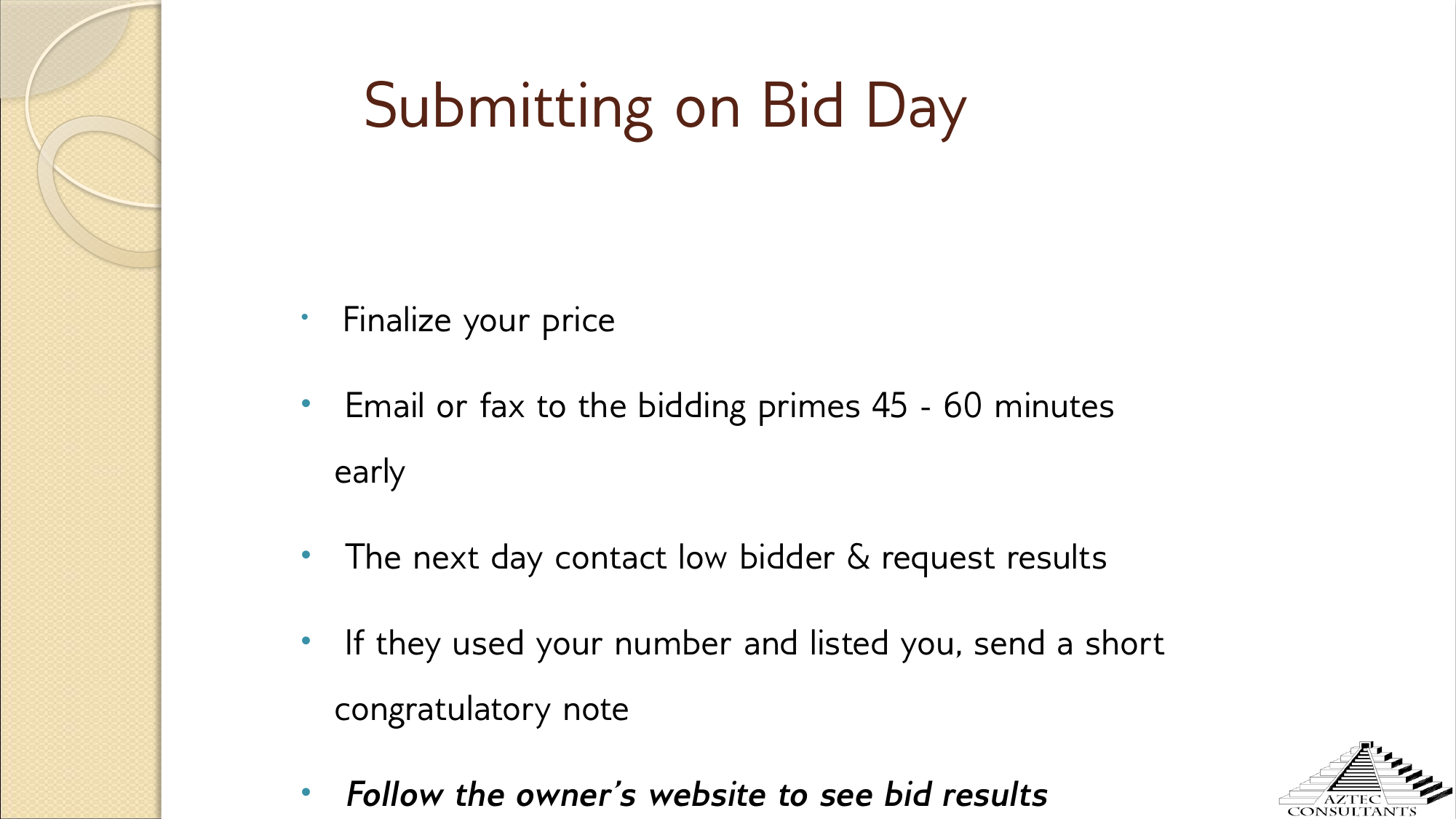

# Submitting on Bid Day
 Finalize your price
 Email or fax to the bidding primes 45 - 60 minutes early
 The next day contact low bidder & request results
 If they used your number and listed you, send a short congratulatory note
 Follow the owner’s website to see bid results